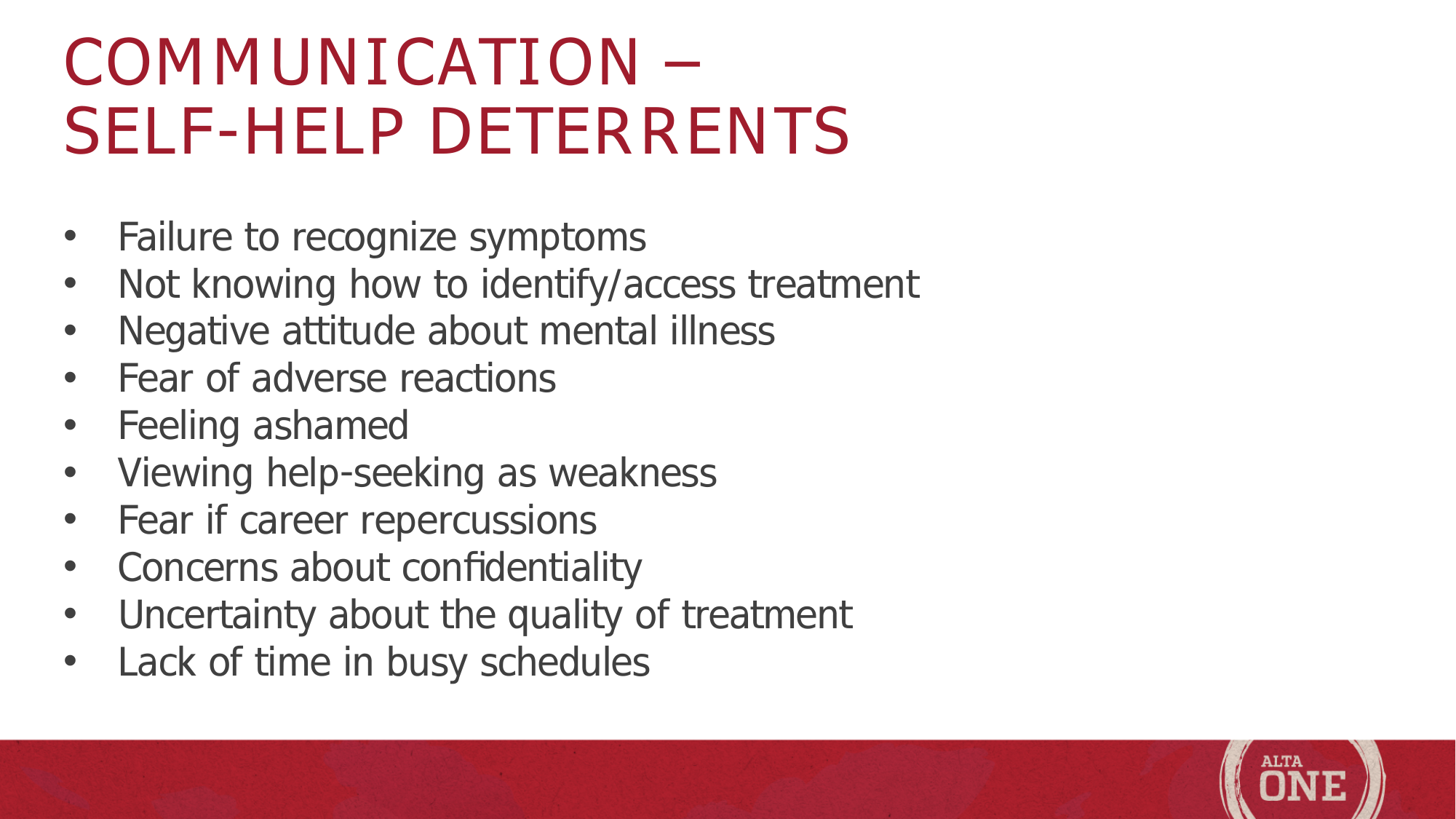

Communication –
Self-help deterrents
Failure to recognize symptoms
Not knowing how to identify/access treatment
Negative attitude about mental illness
Fear of adverse reactions
Feeling ashamed
Viewing help-seeking as weakness
Fear if career repercussions
Concerns about confidentiality
Uncertainty about the quality of treatment
Lack of time in busy schedules